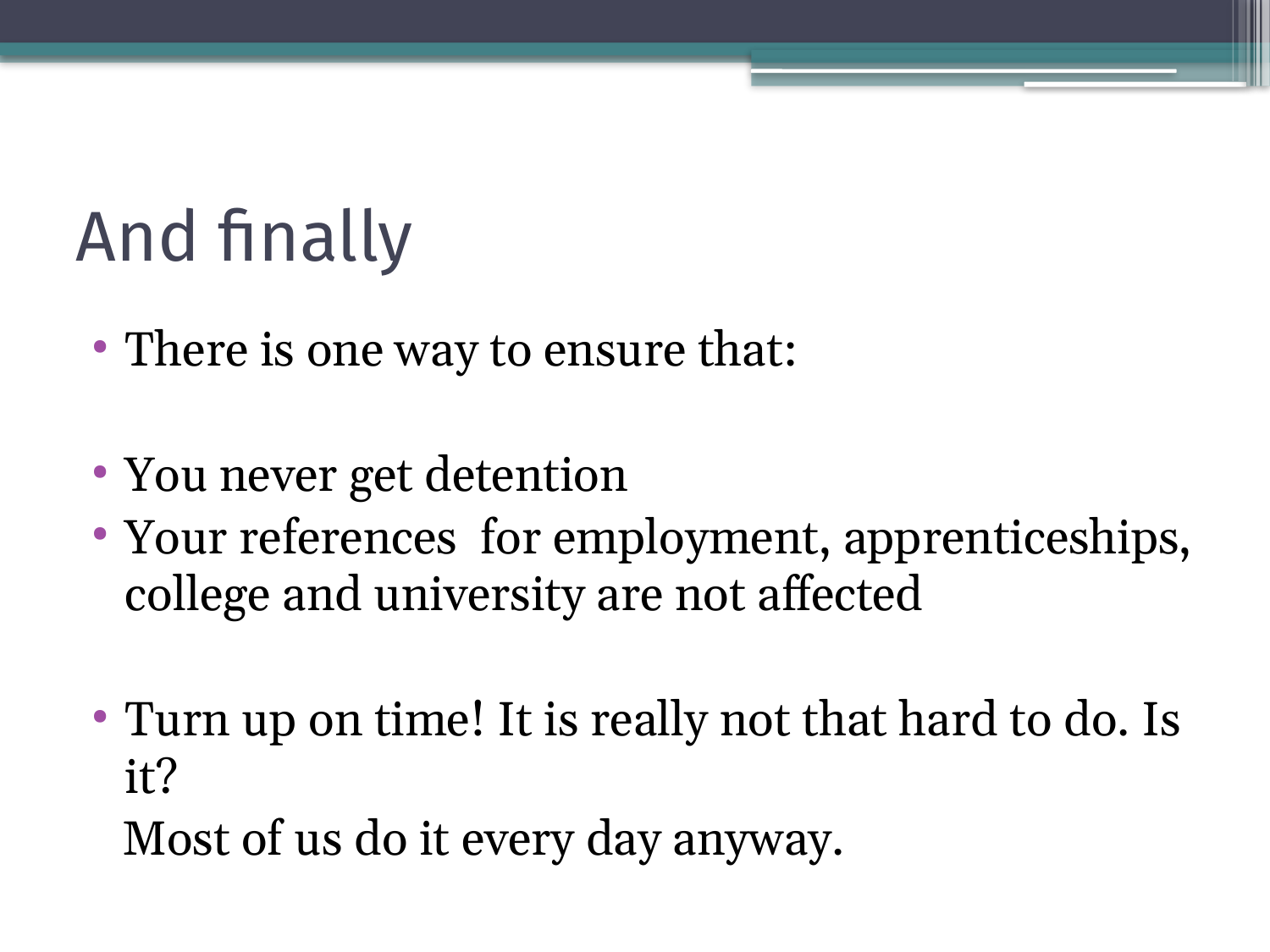

# And finally
There is one way to ensure that:

You never get detention
Your references  for employment, apprenticeships, college and university are not affected

Turn up on time! It is really not that hard to do. Is it?
    Most of us do it every day anyway.